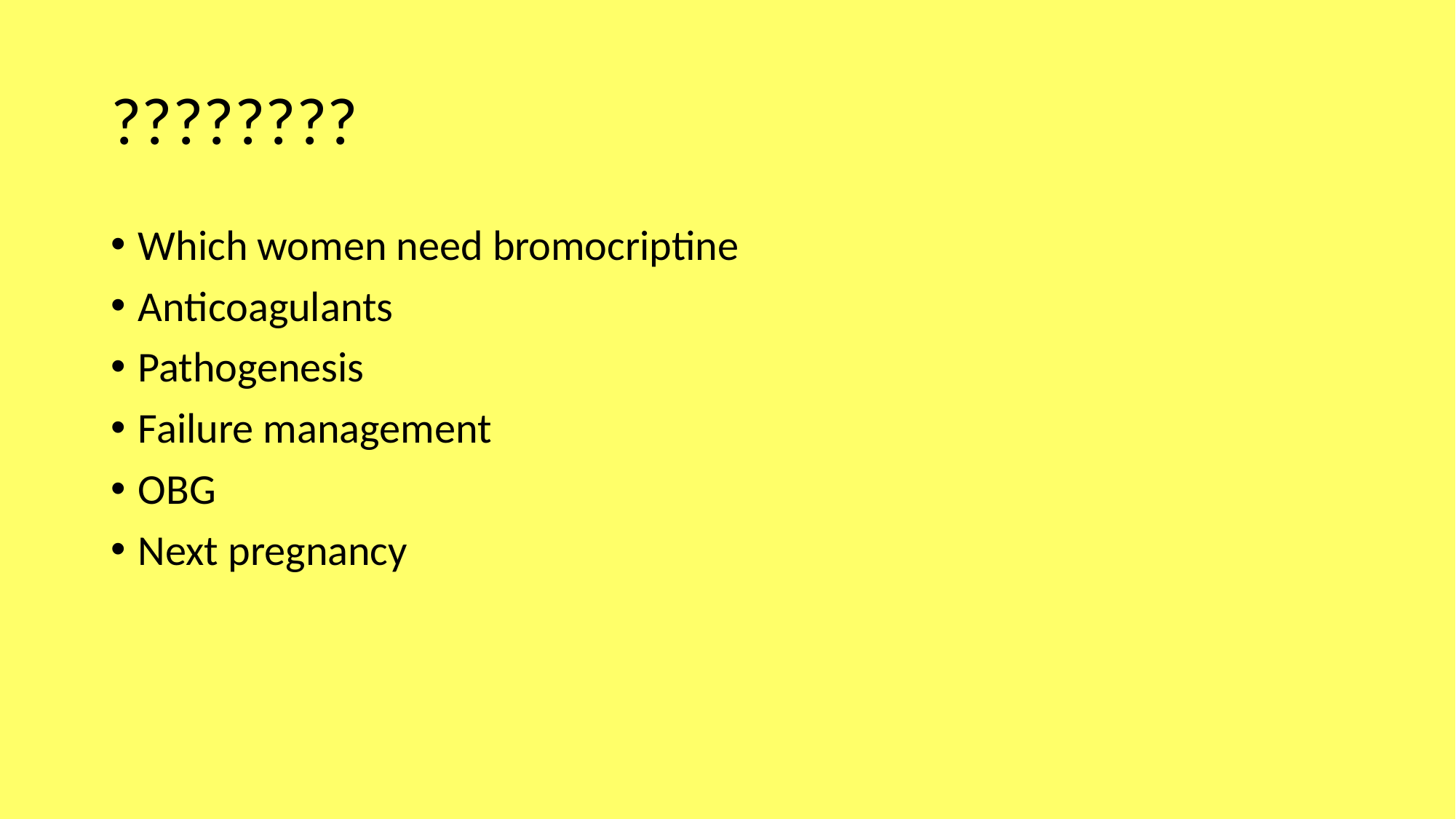

# ????????
Which women need bromocriptine
Anticoagulants
Pathogenesis
Failure management
OBG
Next pregnancy